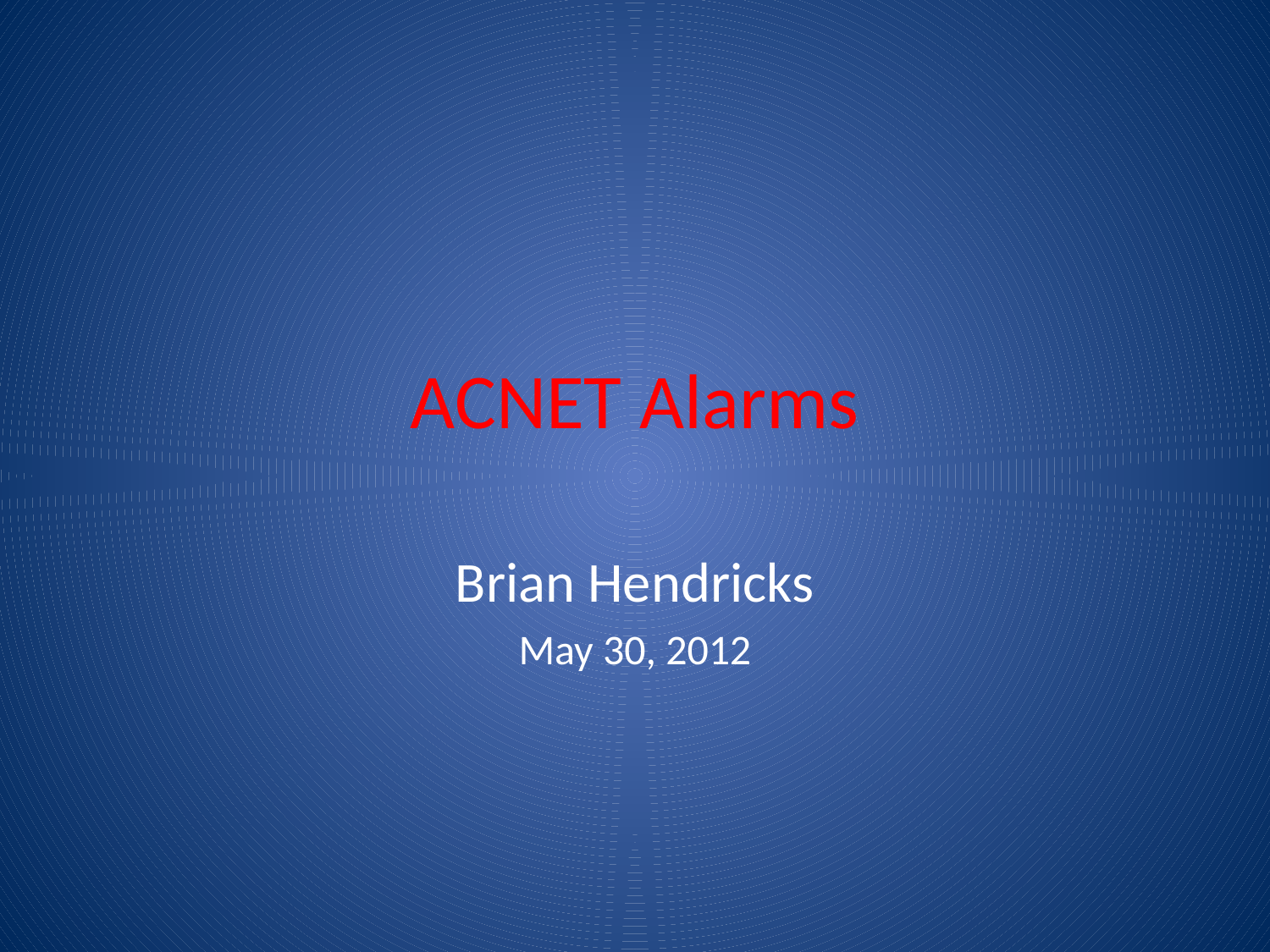

# ACNET Alarms
Brian Hendricks
May 30, 2012